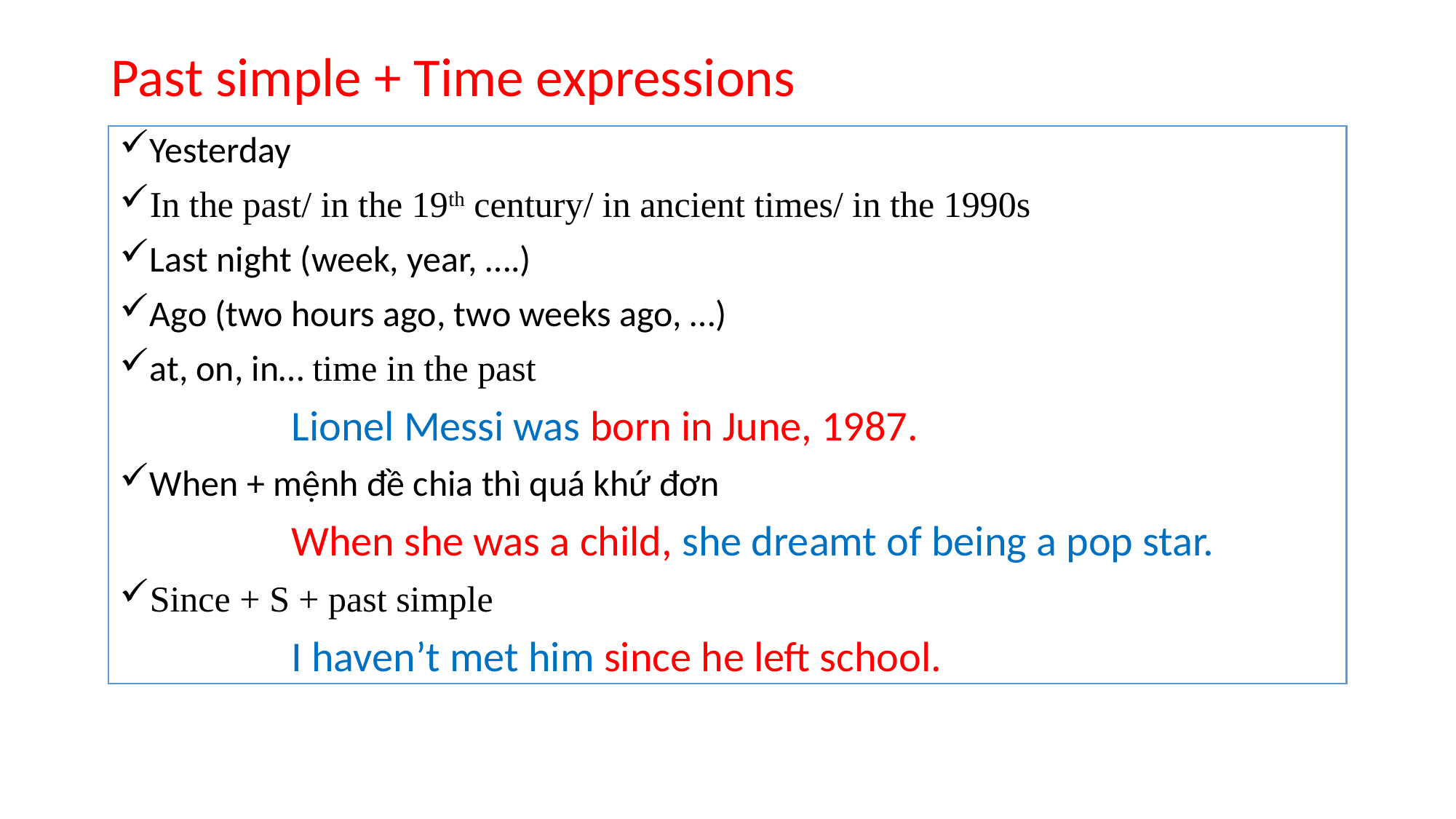

# Past simple + Time expressions
Yesterday
In the past/ in the 19th century/ in ancient times/ in the 1990s
Last night (week, year, ….)
Ago (two hours ago, two weeks ago, …)
at, on, in… time in the past
                     Lionel Messi was born in June, 1987.
When + mệnh đề chia thì quá khứ đơn
                     When she was a child, she dreamt of being a pop star.
Since + S + past simple
                     I haven’t met him since he left school.